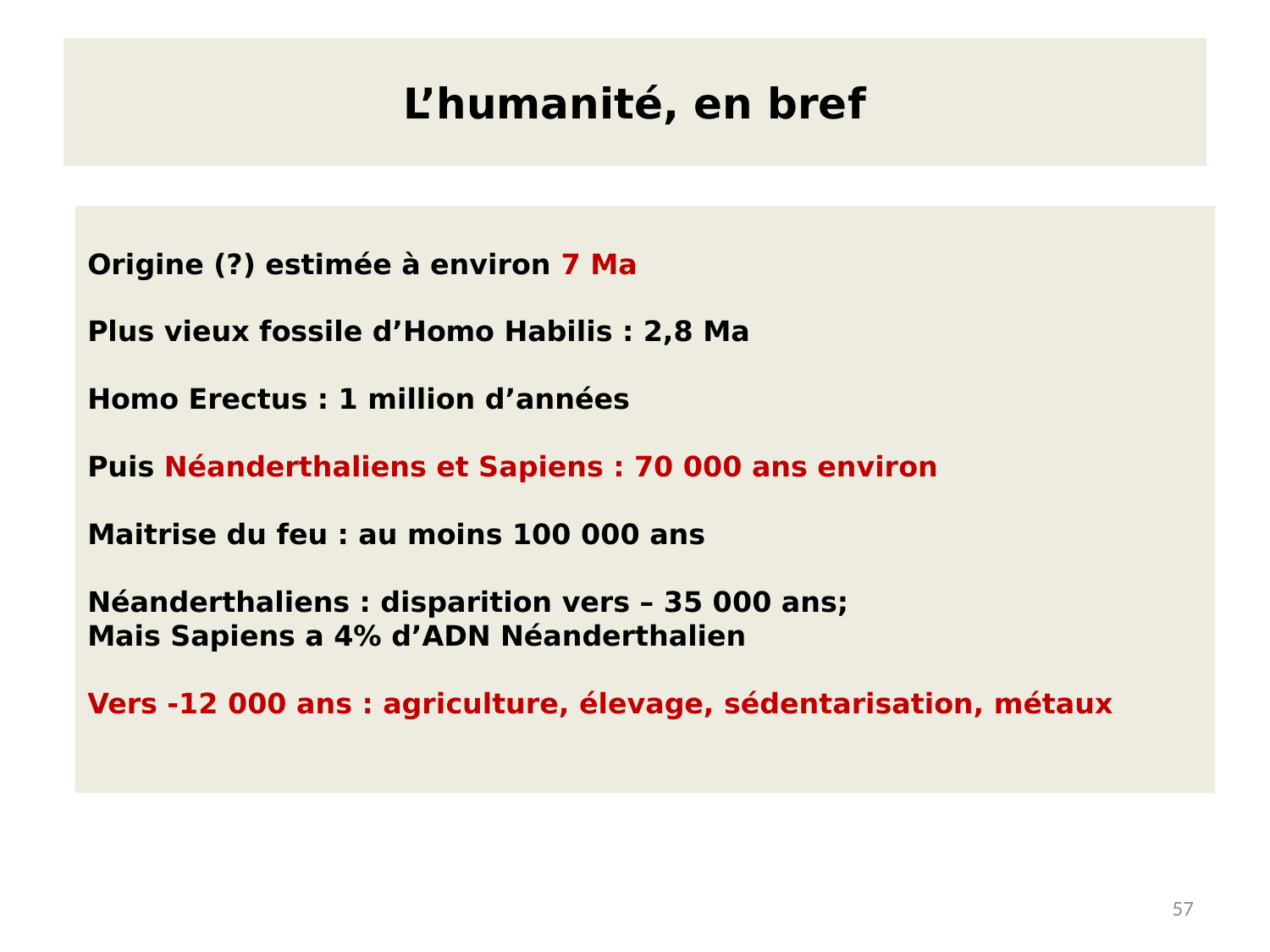

# L’humanité, en bref
Origine (?) estimée à environ 7 Ma
Plus vieux fossile d’Homo Habilis : 2,8 Ma

Homo Erectus : 1 million d’années
Puis Néanderthaliens et Sapiens : 70 000 ans environ
Maitrise du feu : au moins 100 000 ans
Néanderthaliens : disparition vers – 35 000 ans;
Mais Sapiens a 4% d’ADN Néanderthalien
Vers -12 000 ans : agriculture, élevage, sédentarisation, métaux

57